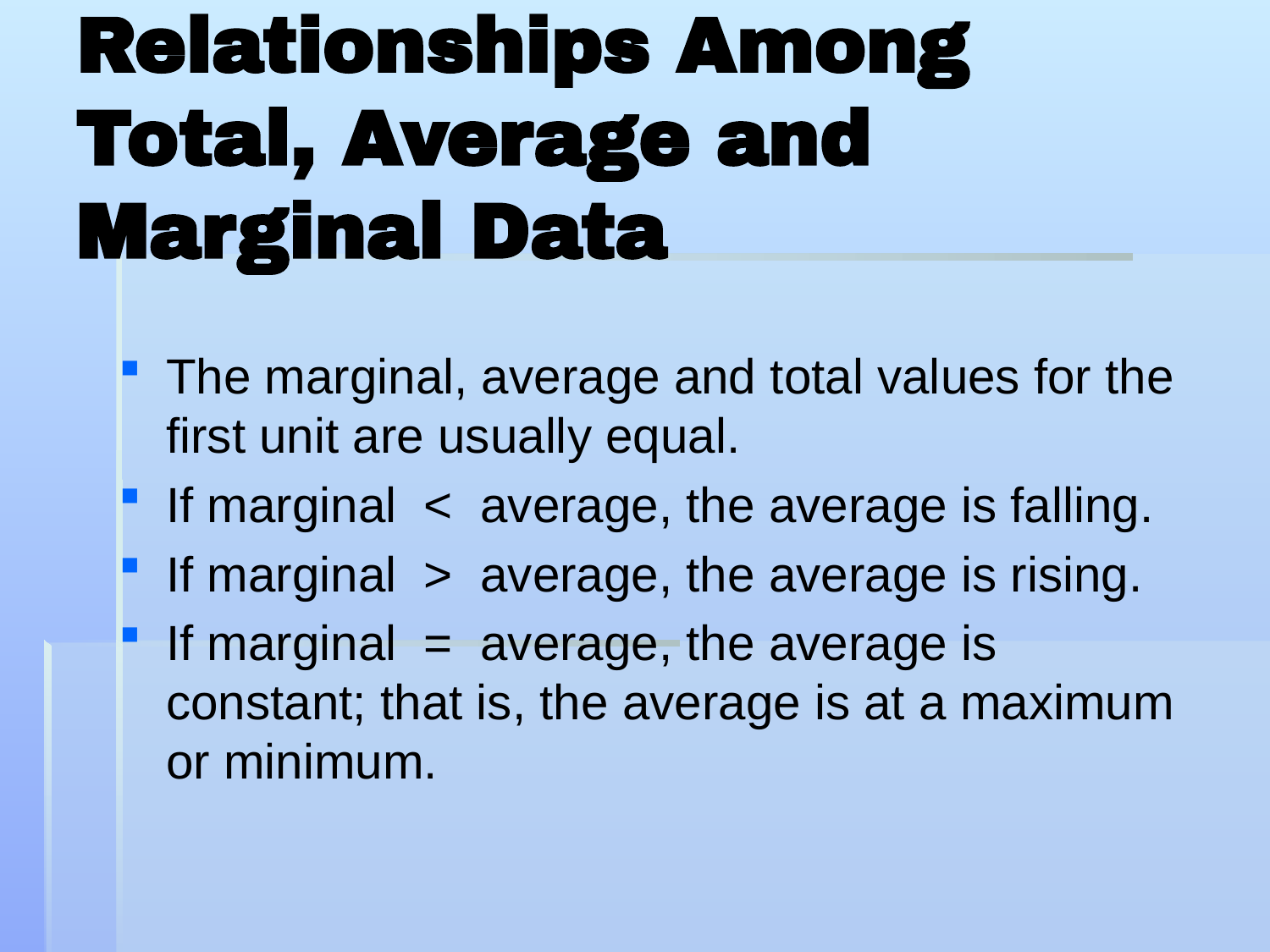

# Relationships Among Total, Average and Marginal Data
The marginal, average and total values for the first unit are usually equal.
If marginal  <  average, the average is falling.
If marginal  >  average, the average is rising.
If marginal  =  average, the average is constant; that is, the average is at a maximum or minimum.